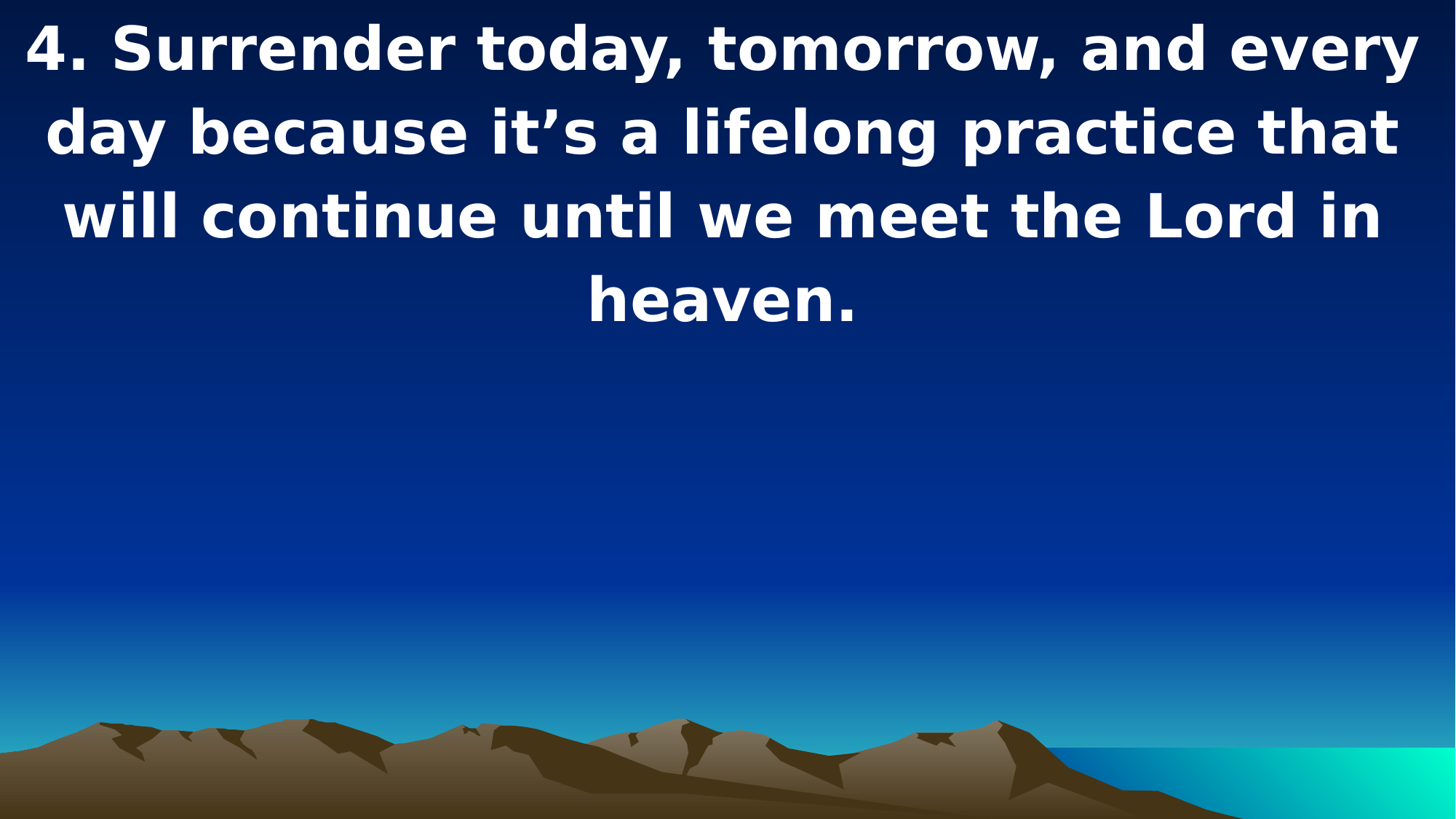

4. Surrender today, tomorrow, and every day because it’s a lifelong practice that will continue until we meet the Lord in heaven.